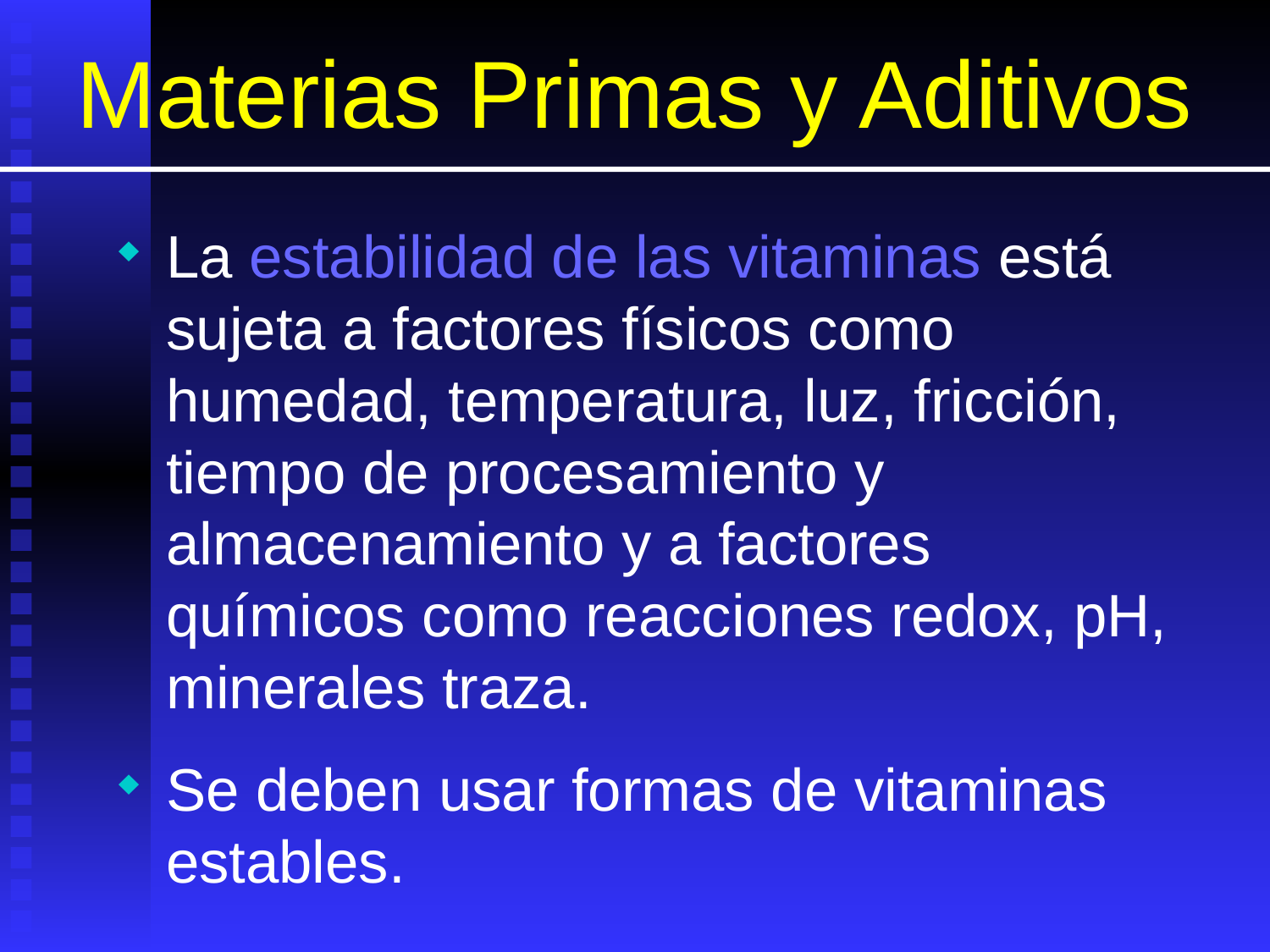

# Materias Primas y Aditivos

La estabilidad de las vitaminas está sujeta a factores físicos como humedad, temperatura, luz, fricción, tiempo de procesamiento y almacenamiento y a factores químicos como reacciones redox, pH, minerales traza.
Se deben usar formas de vitaminas estables.